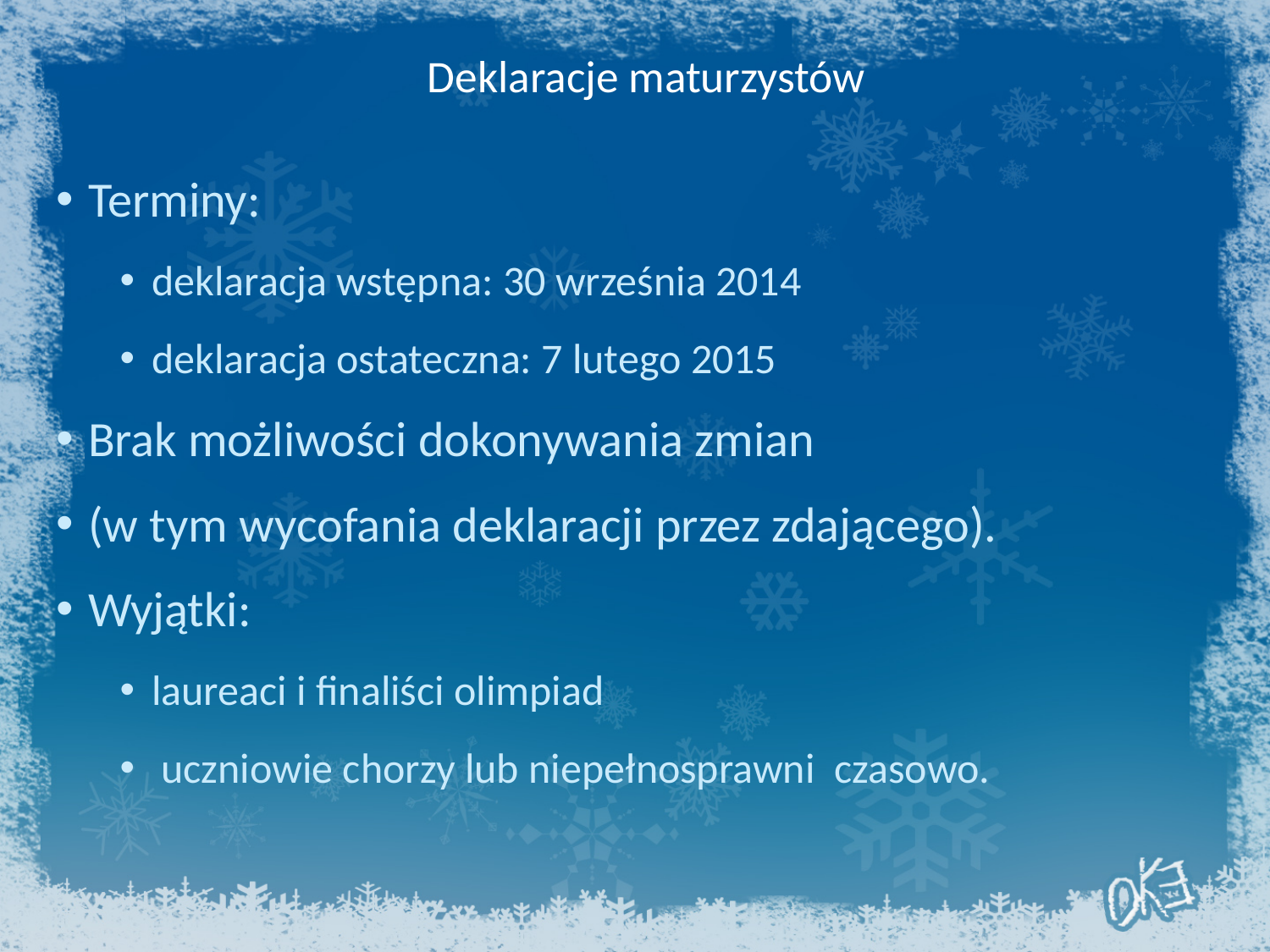

# Deklaracje maturzystów

Terminy:
deklaracja wstępna: 30 września 2014
deklaracja ostateczna: 7 lutego 2015
Brak możliwości dokonywania zmian
(w tym wycofania deklaracji przez zdającego).
Wyjątki:
laureaci i finaliści olimpiad
 uczniowie chorzy lub niepełnosprawni  czasowo.